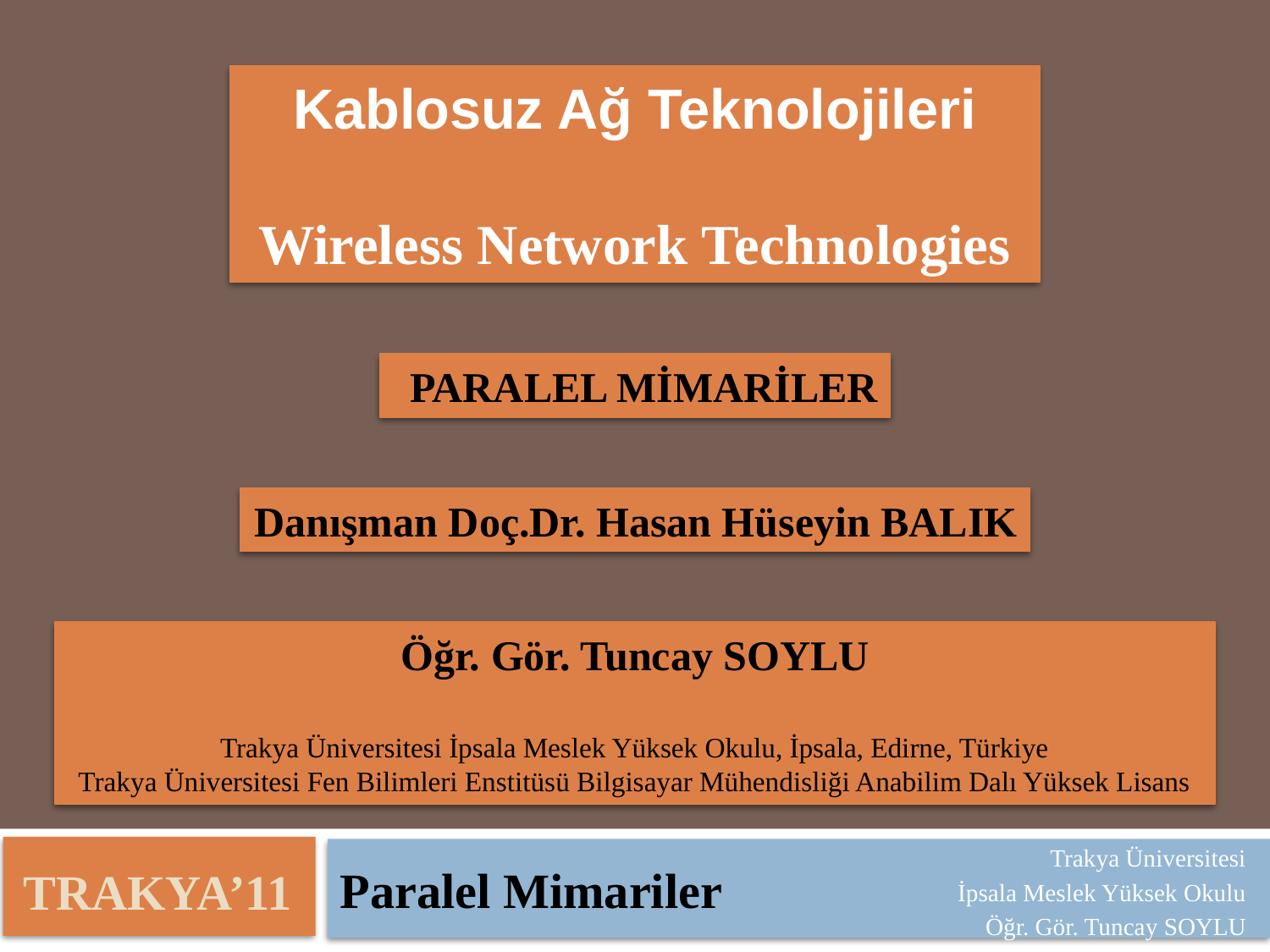

Kablosuz Ağ Teknolojileri
Wireless Network Technologies
PARALEL MİMARİLER
Danışman Doç.Dr. Hasan Hüseyin BALIK
Öğr. Gör. Tuncay SOYLU
Trakya Üniversitesi İpsala Meslek Yüksek Okulu, İpsala, Edirne, Türkiye
Trakya Üniversitesi Fen Bilimleri Enstitüsü Bilgisayar Mühendisliği Anabilim Dalı Yüksek Lisans